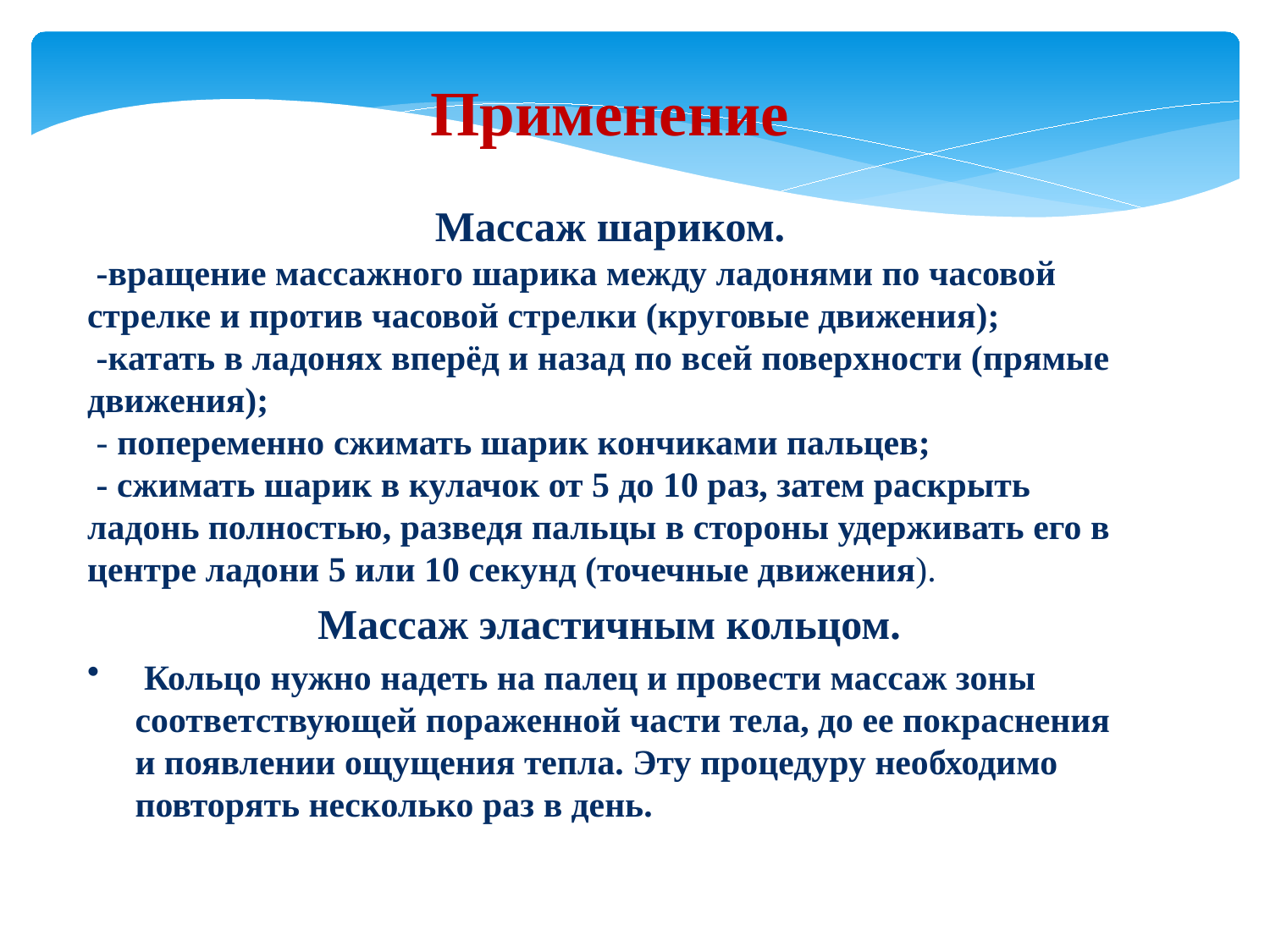

Применение

Массаж шариком.
 -вращение массажного шарика между ладонями по часовой стрелке и против часовой стрелки (круговые движения);
 -катать в ладонях вперёд и назад по всей поверхности (прямые движения);
 - попеременно сжимать шарик кончиками пальцев;
 - сжимать шарик в кулачок от 5 до 10 раз, затем раскрыть ладонь полностью, разведя пальцы в стороны удерживать его в центре ладони 5 или 10 секунд (точечные движения).
 Массаж эластичным кольцом.
 Кольцо нужно надеть на палец и провести массаж зоны соответствующей пораженной части тела, до ее покраснения и появлении ощущения тепла. Эту процедуру необходимо повторять несколько раз в день.